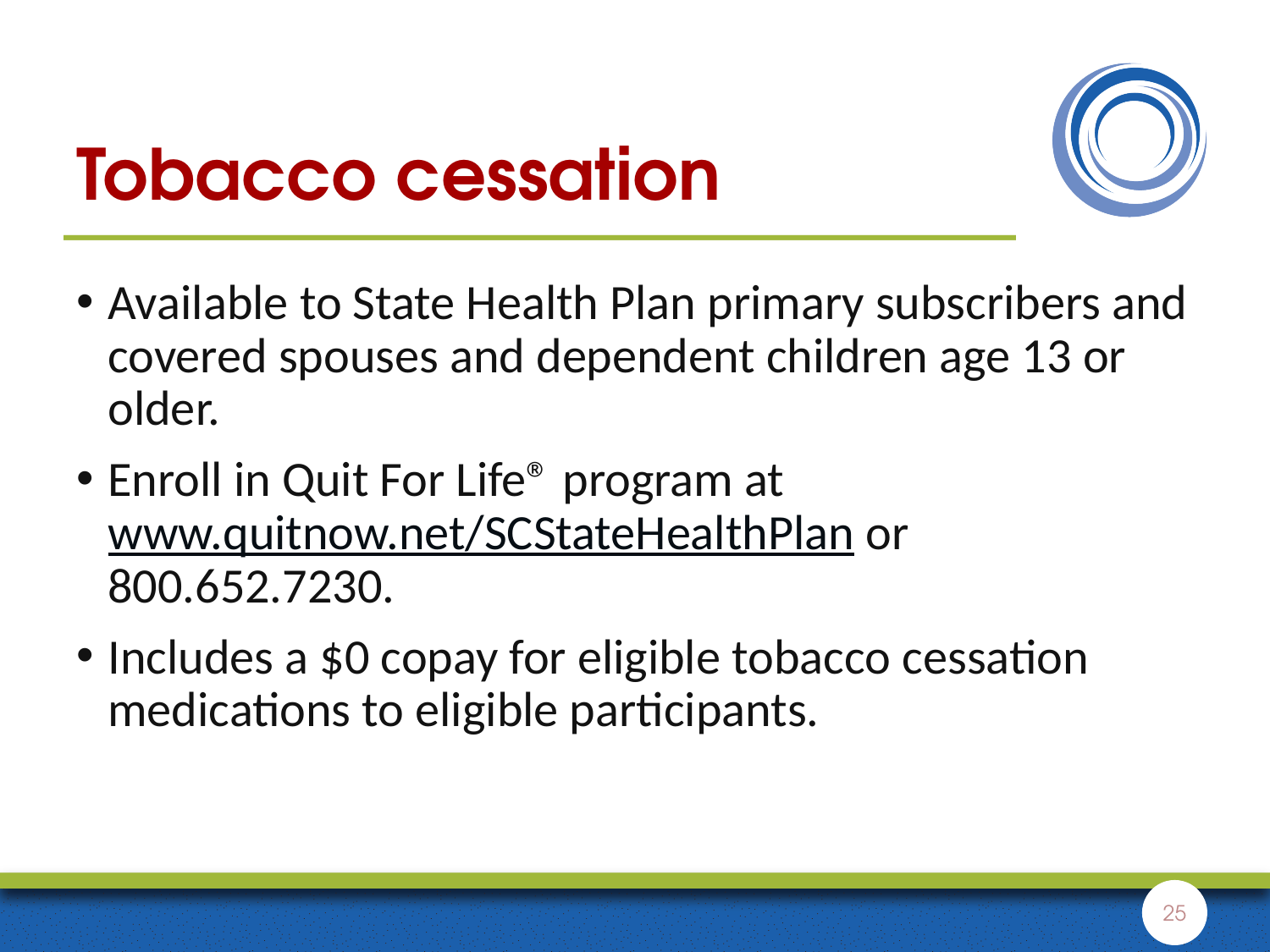

# Tobacco cessation
Available to State Health Plan primary subscribers and covered spouses and dependent children age 13 or older.
Enroll in Quit For Life® program at www.quitnow.net/SCStateHealthPlan or 800.652.7230.
Includes a $0 copay for eligible tobacco cessation medications to eligible participants.
25